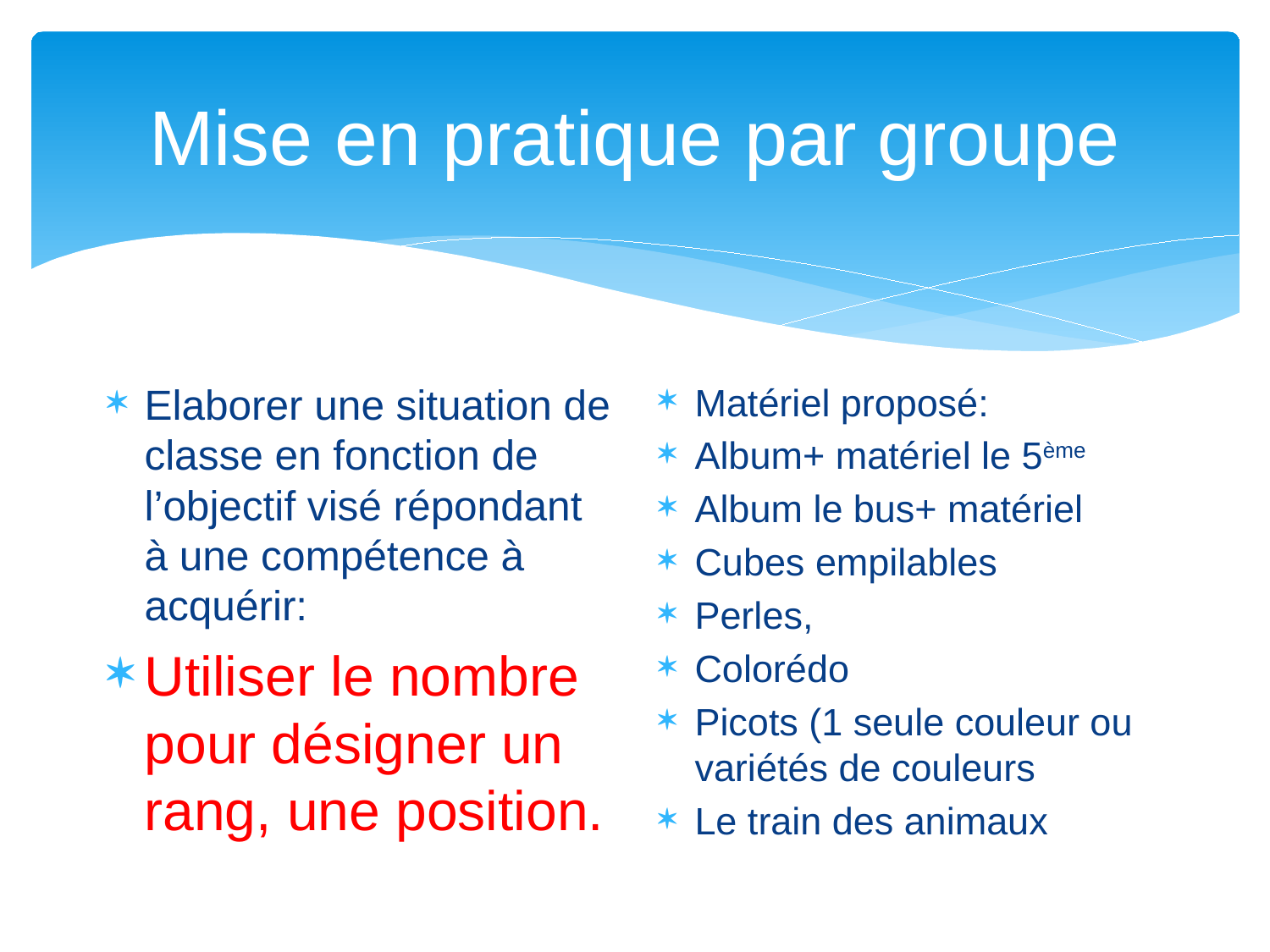

# Mise en pratique par groupe
Elaborer une situation de classe en fonction de l’objectif visé répondant à une compétence à acquérir:
Utiliser le nombre pour désigner un rang, une position.
Matériel proposé:
Album+ matériel le 5ème
Album le bus+ matériel
Cubes empilables
Perles,
Colorédo
Picots (1 seule couleur ou variétés de couleurs
Le train des animaux